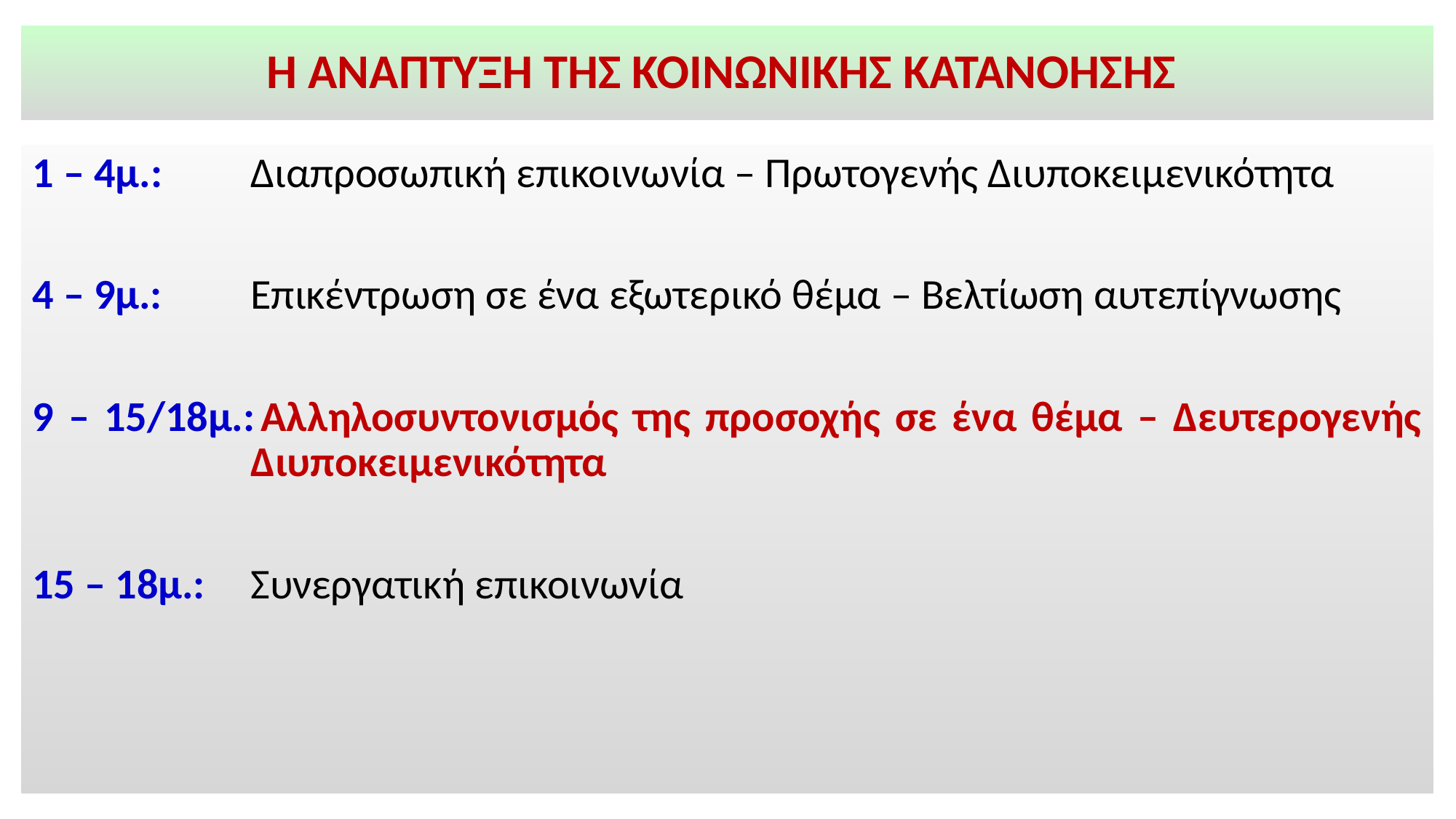

# Η ΑΝΑΠΤΥΞΗ ΤΗΣ ΚΟΙΝΩΝΙΚΗΣ ΚΑΤΑΝΟΗΣΗΣ
1 – 4μ.:	Διαπροσωπική επικοινωνία – Πρωτογενής Διυποκειμενικότητα

4 – 9μ.:	Επικέντρωση σε ένα εξωτερικό θέμα – Βελτίωση αυτεπίγνωσης

9 – 15/18μ.:	Αλληλοσυντονισμός της προσοχής σε ένα θέμα – Δευτερογενής 		Διυποκειμενικότητα

15 – 18μ.:	Συνεργατική επικοινωνία